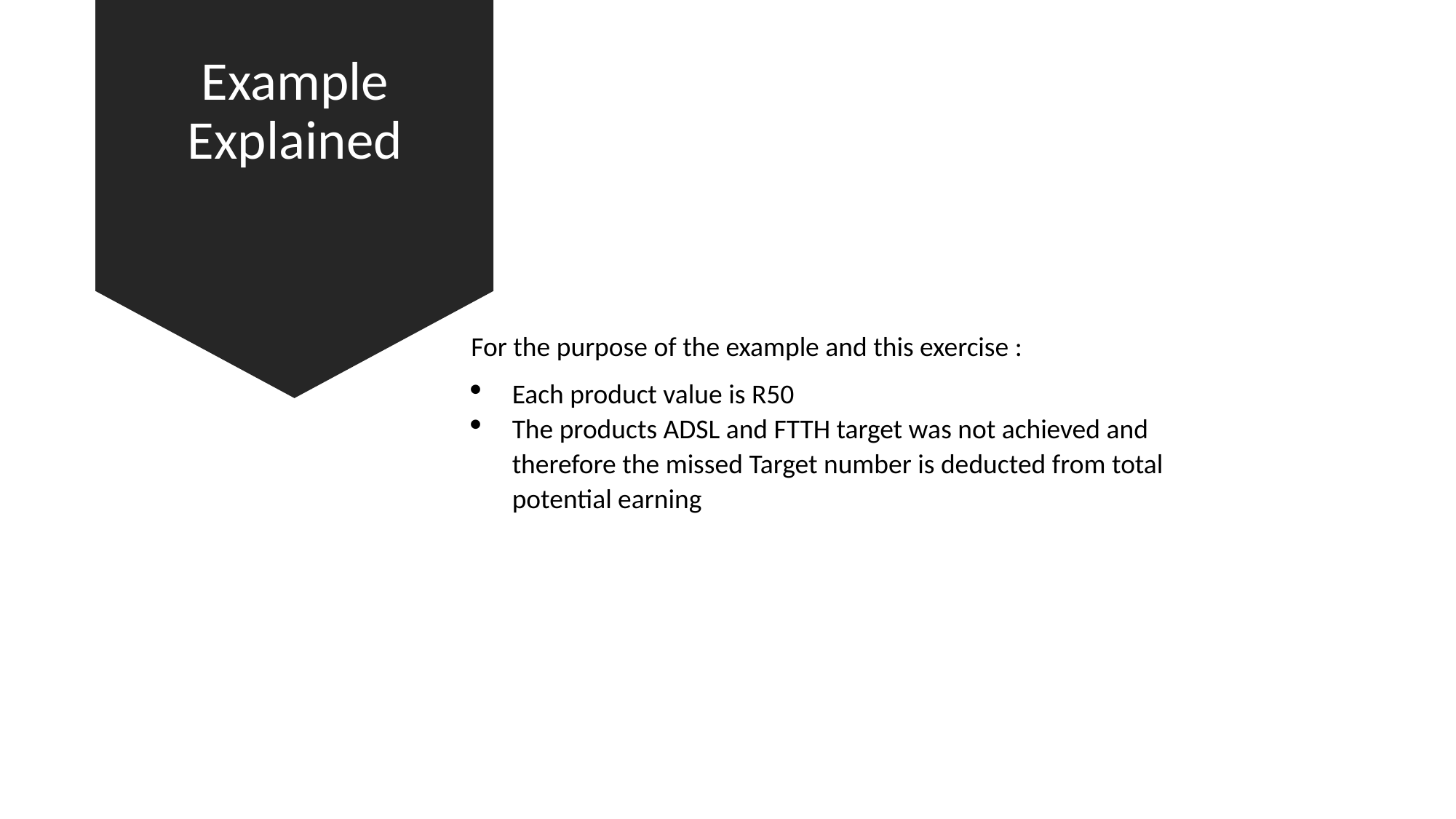

# Example Explained

For the purpose of the example and this exercise :
Each product value is R50
The products ADSL and FTTH target was not achieved and therefore the missed Target number is deducted from total potential earning